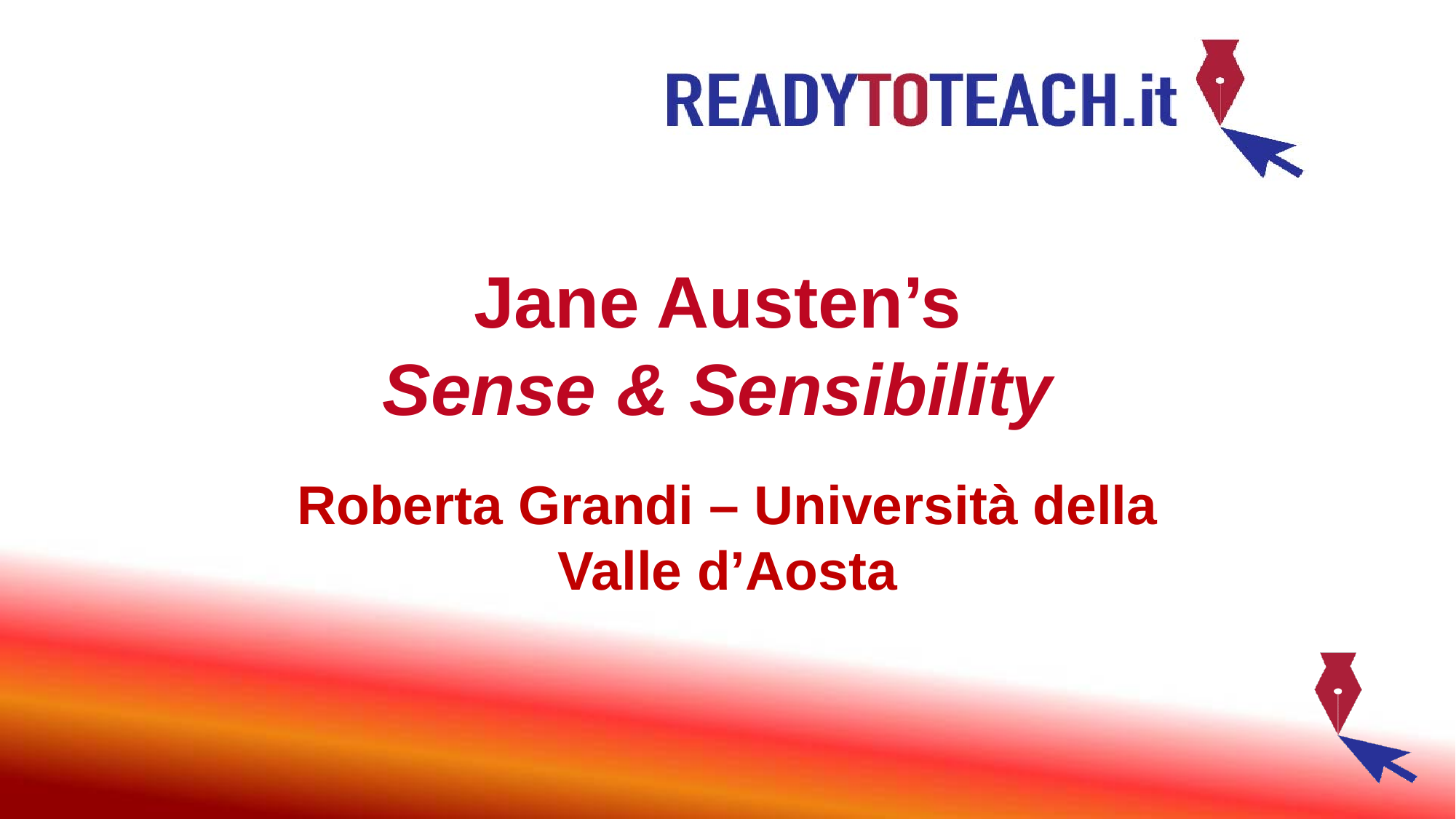

# Jane Austen’s Sense & Sensibility
Roberta Grandi – Università della Valle d’Aosta